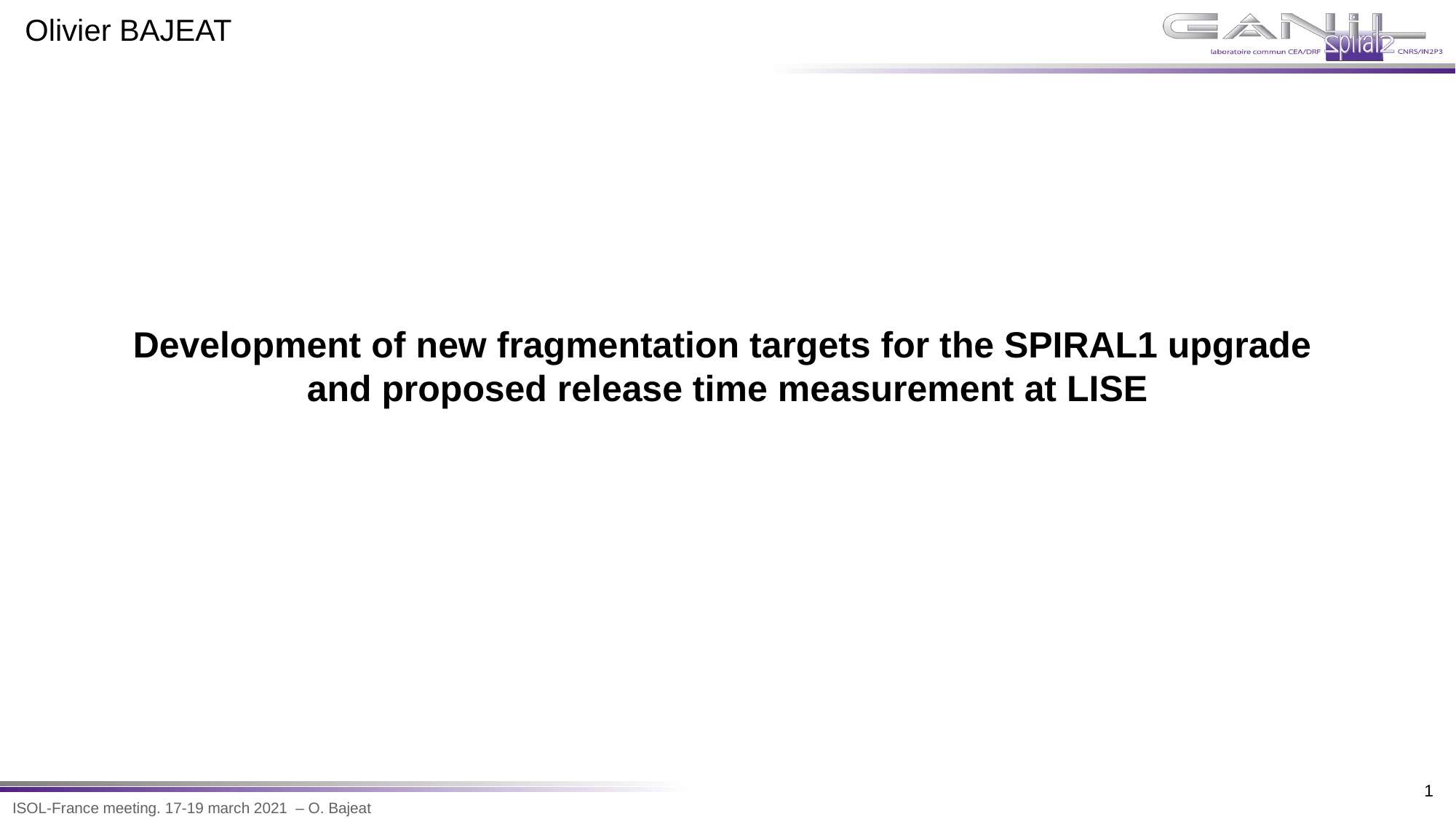

Olivier BAJEAT

Development of new fragmentation targets for the SPIRAL1 upgrade
and proposed release time measurement at LISE
1
ISOL-France meeting. 17-19 march 2021  – O. Bajeat